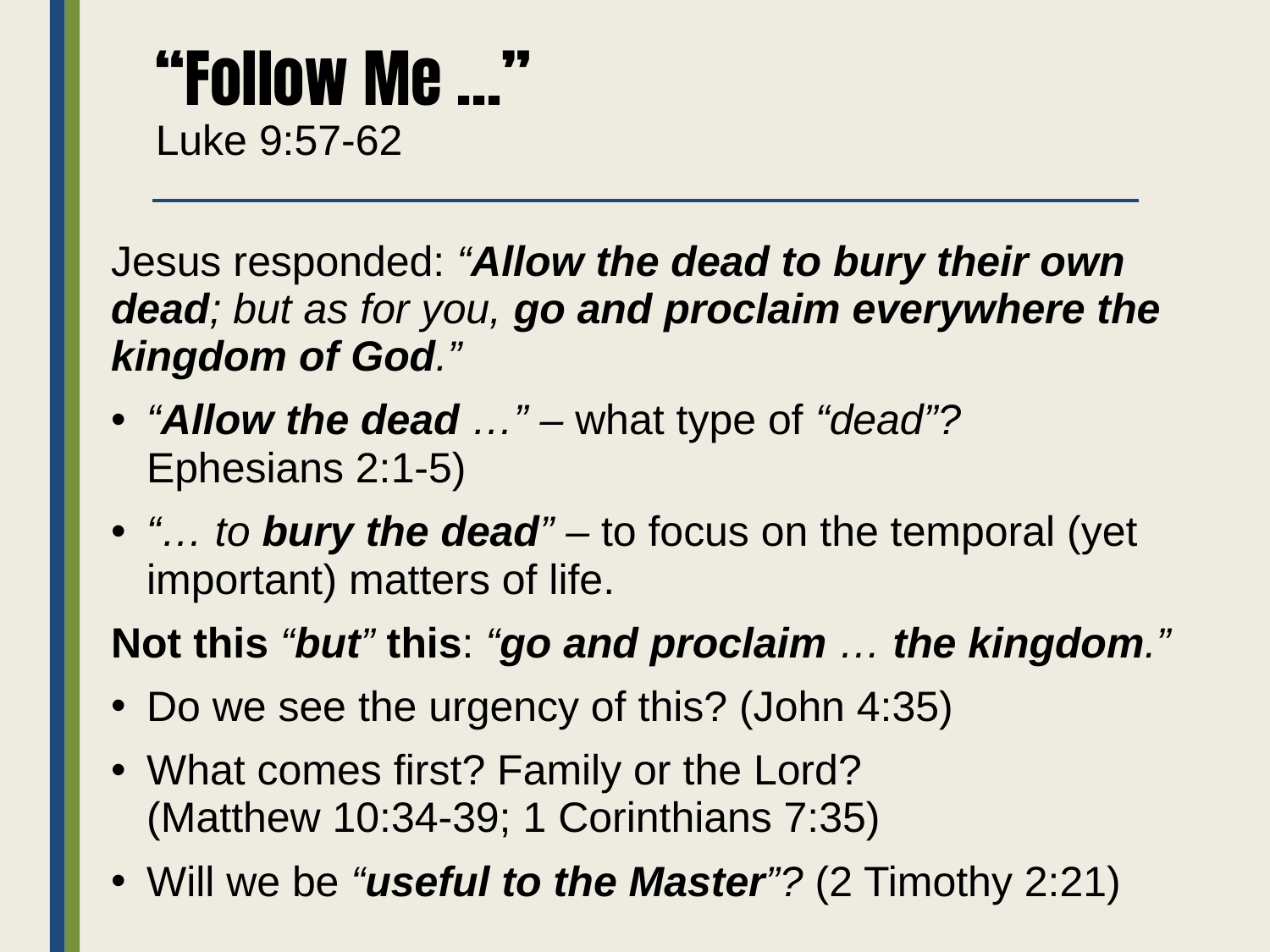

# “Follow Me …” Luke 9:57-62
Jesus responded: “Allow the dead to bury their own dead; but as for you, go and proclaim everywhere the kingdom of God.”
“Allow the dead …” – what type of “dead”?
Ephesians 2:1-5)
“… to bury the dead” – to focus on the temporal (yet important) matters of life.
Not this “but” this: “go and proclaim … the kingdom.”
Do we see the urgency of this? (John 4:35)
What comes first? Family or the Lord?
(Matthew 10:34-39; 1 Corinthians 7:35)
Will we be “useful to the Master”? (2 Timothy 2:21)